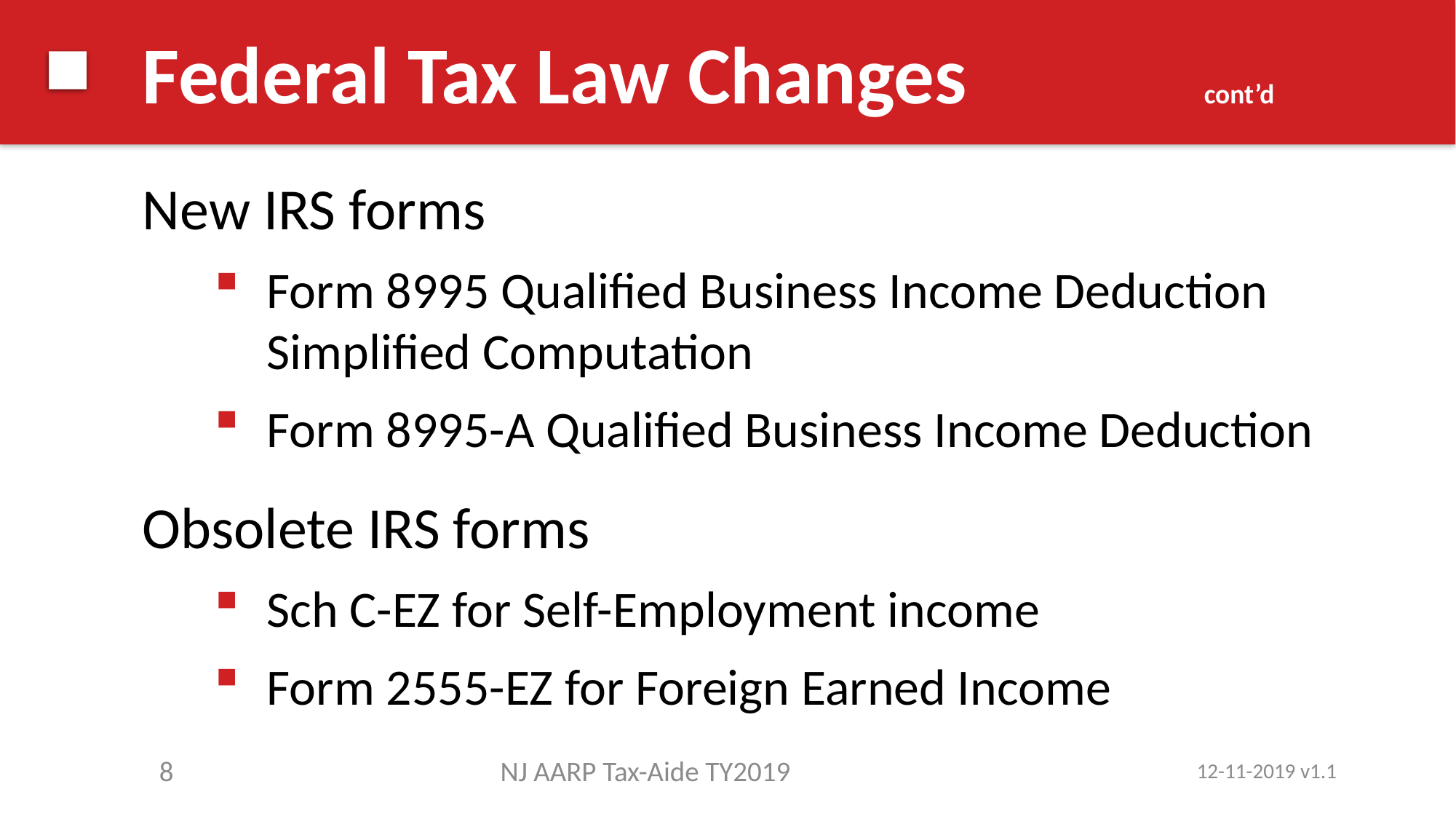

# Federal Tax Law Changes             cont’d
New IRS forms
Form 8995 Qualified Business Income Deduction Simplified Computation
Form 8995-A Qualified Business Income Deduction
Obsolete IRS forms
Sch C-EZ for Self-Employment income
Form 2555-EZ for Foreign Earned Income

8
NJ AARP Tax-Aide TY2019
12-11-2019 v1.1